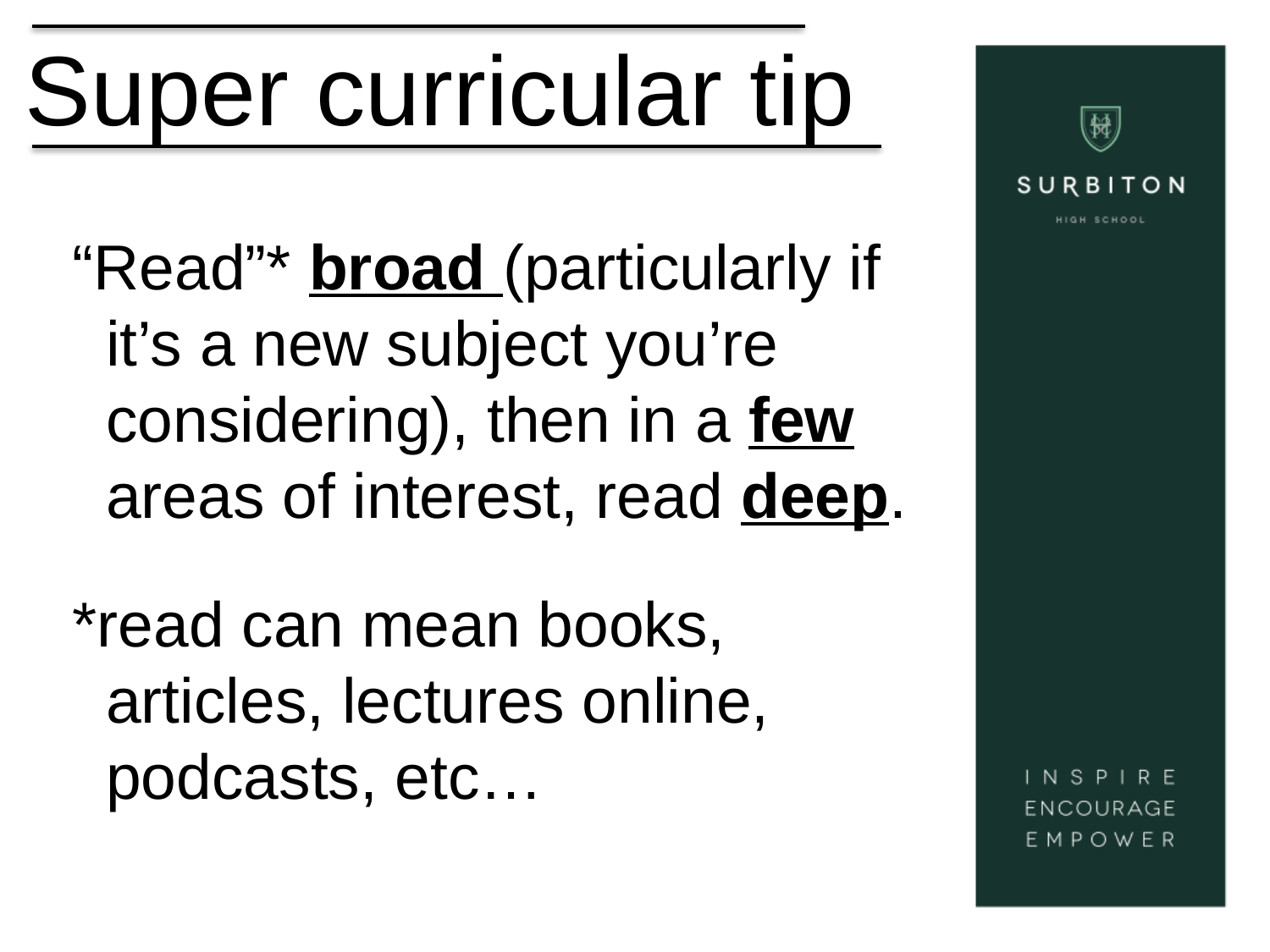

# Super curricular tip
“Read”* broad (particularly if it’s a new subject you’re considering), then in a few areas of interest, read deep.
*read can mean books, articles, lectures online, podcasts, etc…